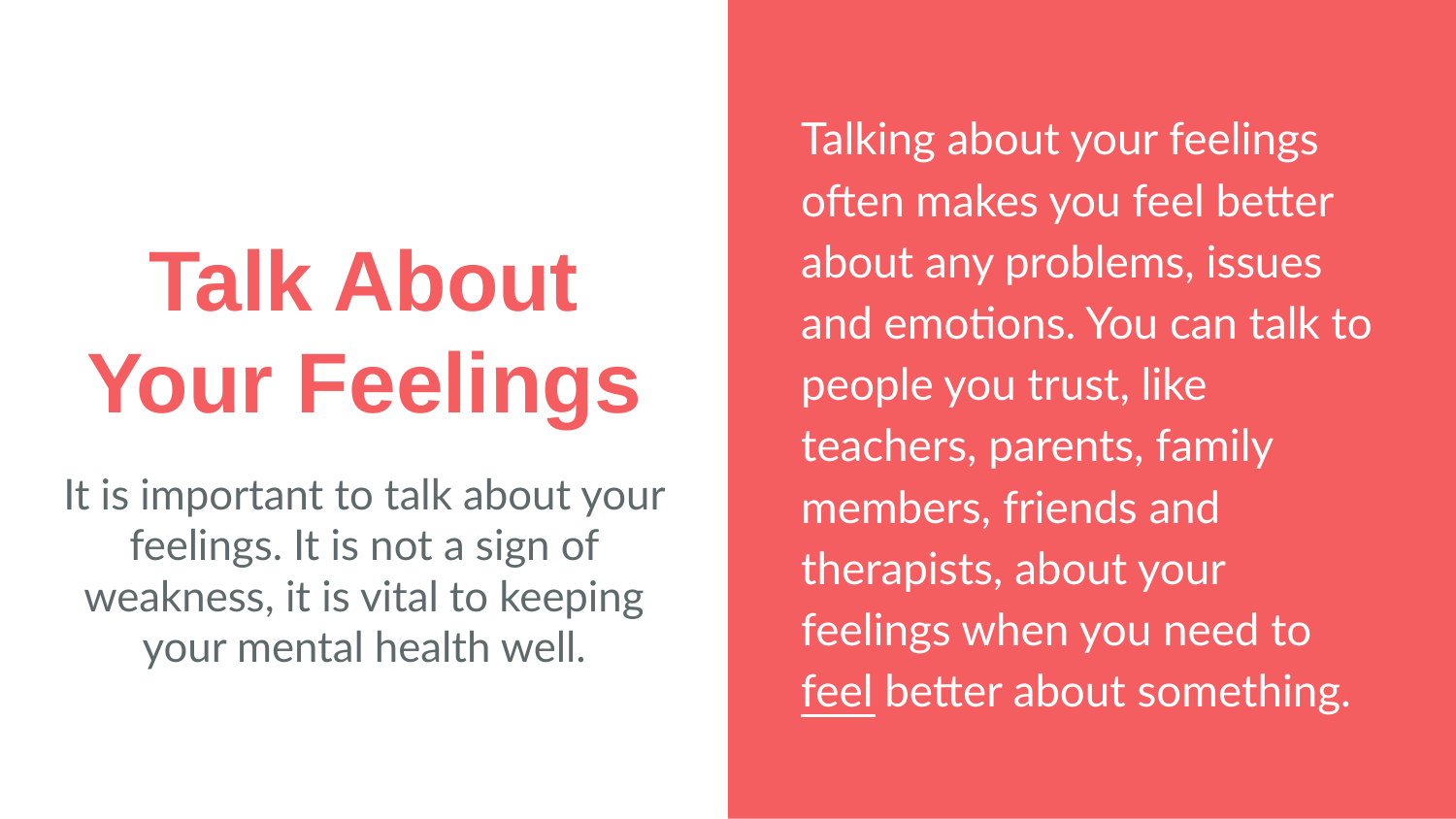

Talking about your feelings often makes you feel better about any problems, issues and emotions. You can talk to people you trust, like teachers, parents, family members, friends and therapists, about your feelings when you need to feel better about something.
# Talk About Your Feelings
It is important to talk about your feelings. It is not a sign of weakness, it is vital to keeping your mental health well.